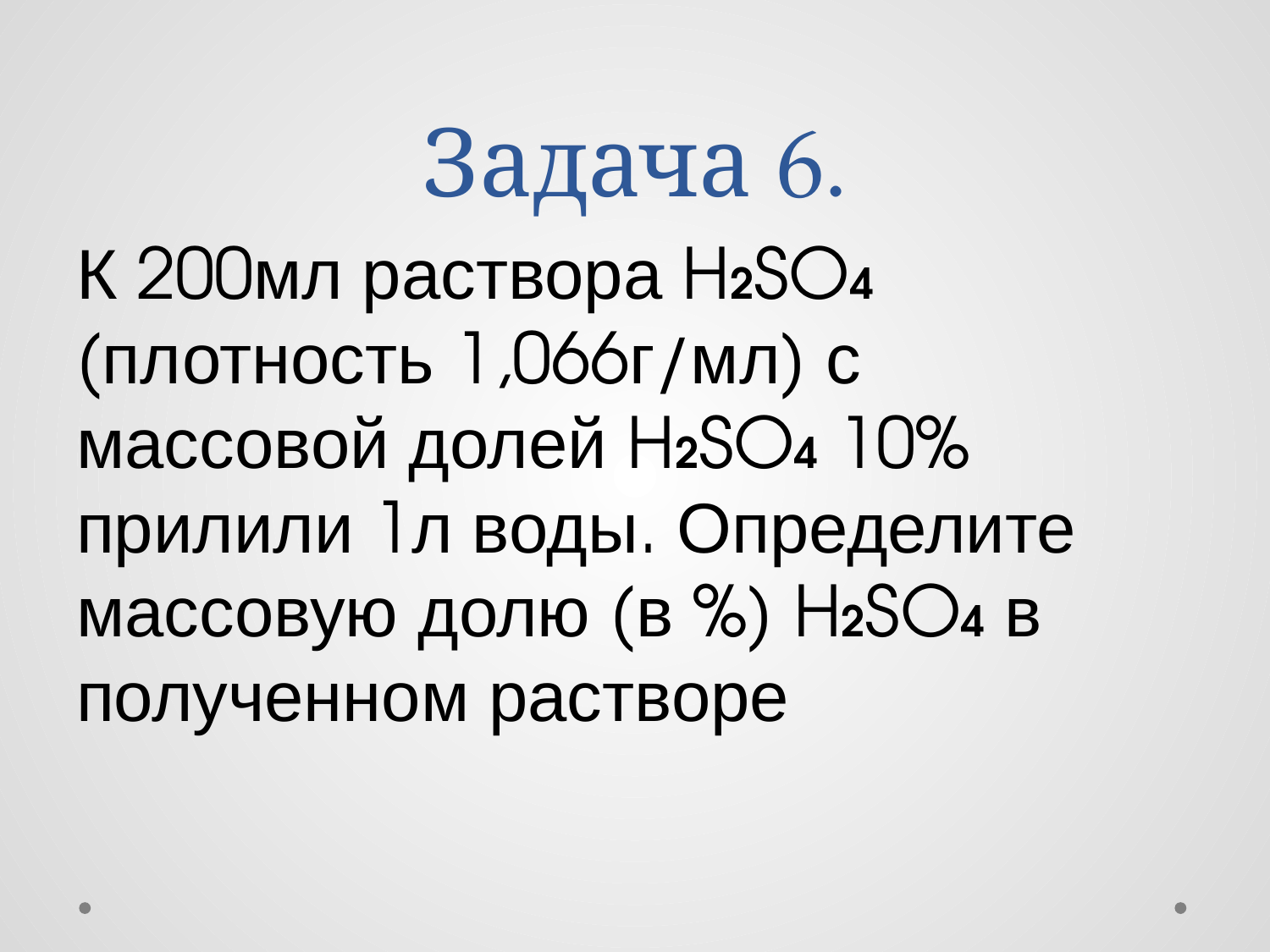

# Задача 6.
К 200мл раствора H2SO4 (плотность 1,066г/мл) с массовой долей H2SO4 10% прилили 1л воды. Определите массовую долю (в %) H2SO4 в полученном растворе